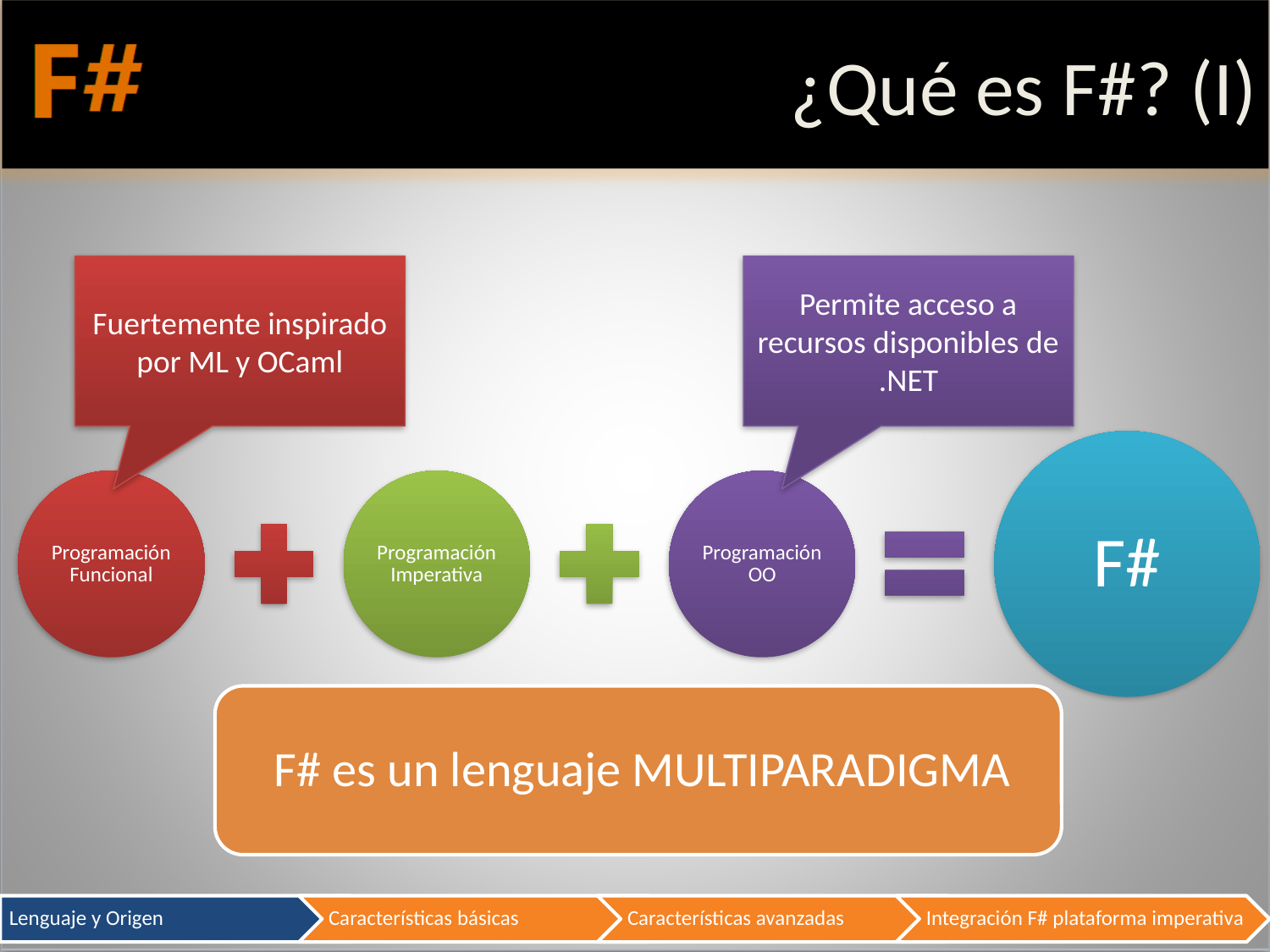

# ¿Qué es F#? (I)
Programación Funcional

Programación Imperativa

Programación OO

F#
Fuertemente inspirado por ML y OCaml
Permite acceso a recursos disponibles de .NET
F# es un lenguaje MULTIPARADIGMA
5
Lenguaje y Origen
Características básicas
Características avanzadas
Integración F# plataforma imperativa